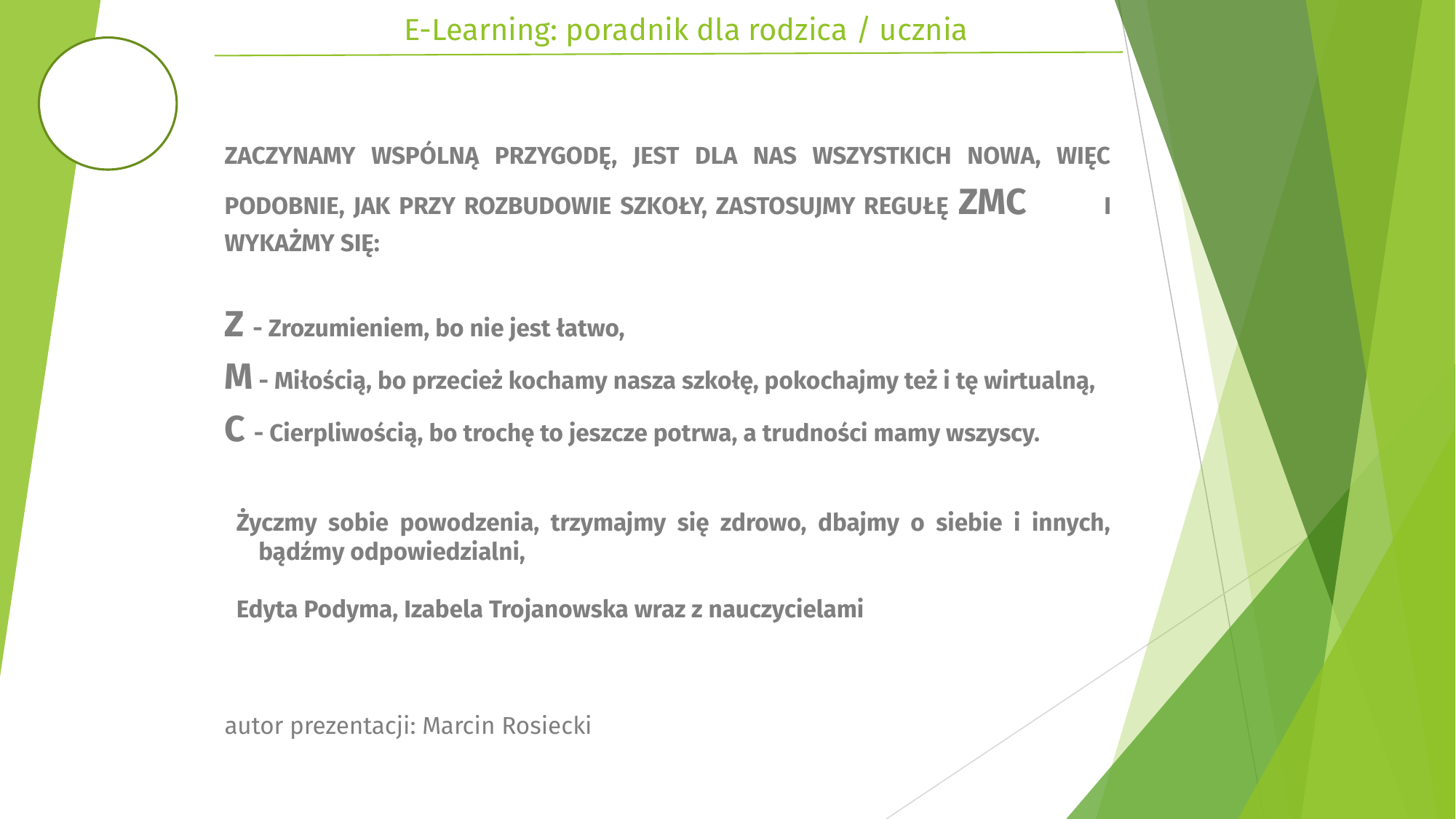

# E-Learning: poradnik dla rodzica / ucznia

ZACZYNAMY WSPÓLNĄ PRZYGODĘ, JEST DLA NAS WSZYSTKICH NOWA, WIĘC PODOBNIE, JAK PRZY ROZBUDOWIE SZKOŁY, ZASTOSUJMY REGUŁĘ ZMC         I WYKAŻMY SIĘ:

Z - Zrozumieniem, bo nie jest łatwo,
M - Miłością, bo przecież kochamy nasza szkołę, pokochajmy też i tę wirtualną,
C - Cierpliwością, bo trochę to jeszcze potrwa, a trudności mamy wszyscy.

Życzmy sobie powodzenia, trzymajmy się zdrowo, dbajmy o siebie i innych, bądźmy odpowiedzialni,

Edyta Podyma, Izabela Trojanowska wraz z nauczycielami

autor prezentacji: Marcin Rosiecki